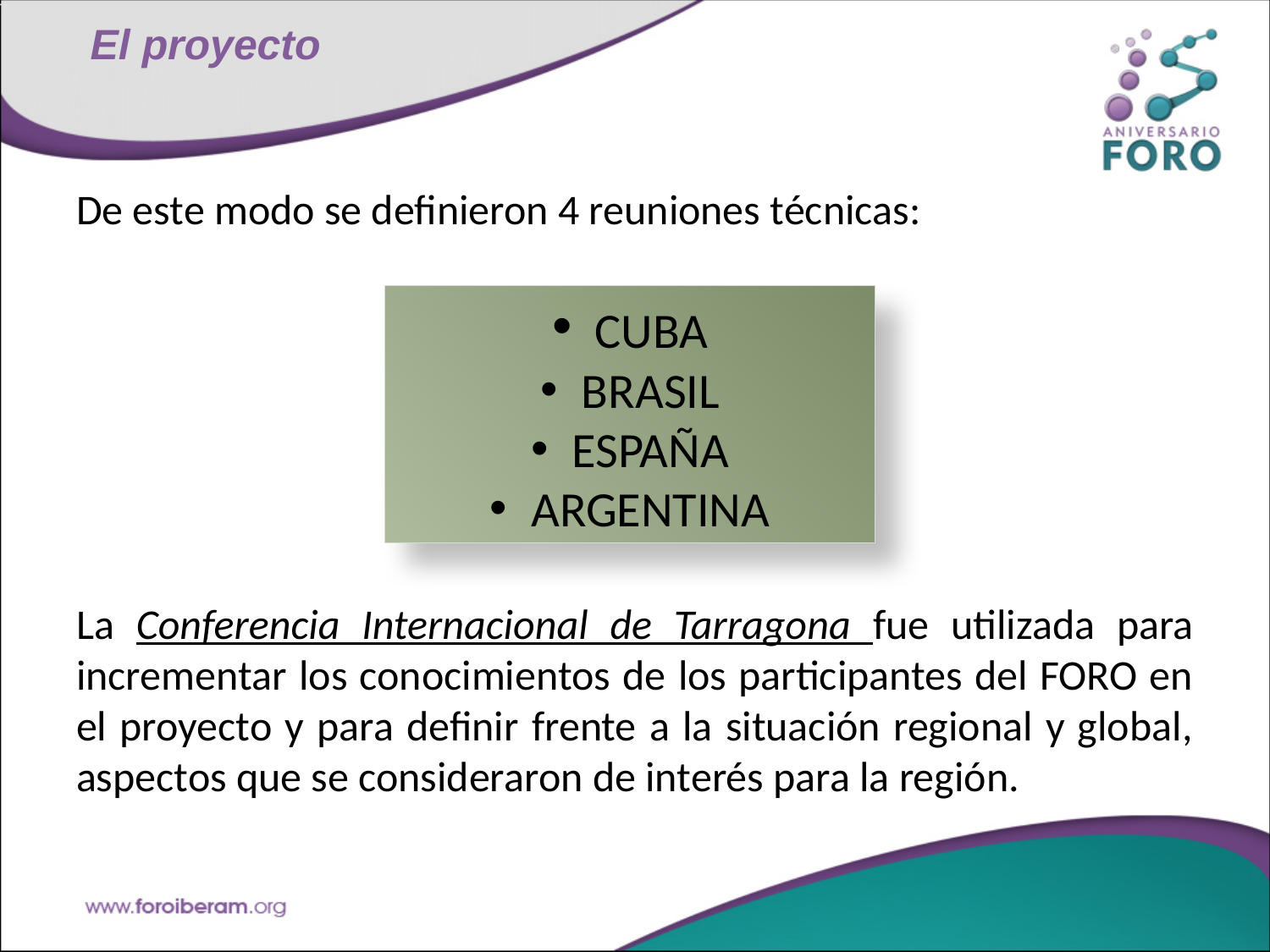

# El proyecto
De este modo se definieron 4 reuniones técnicas:

La Conferencia Internacional de Tarragona fue utilizada para incrementar los conocimientos de los participantes del FORO en el proyecto y para definir frente a la situación regional y global, aspectos que se consideraron de interés para la región.
 CUBA
 BRASIL
 ESPAÑA
 ARGENTINA